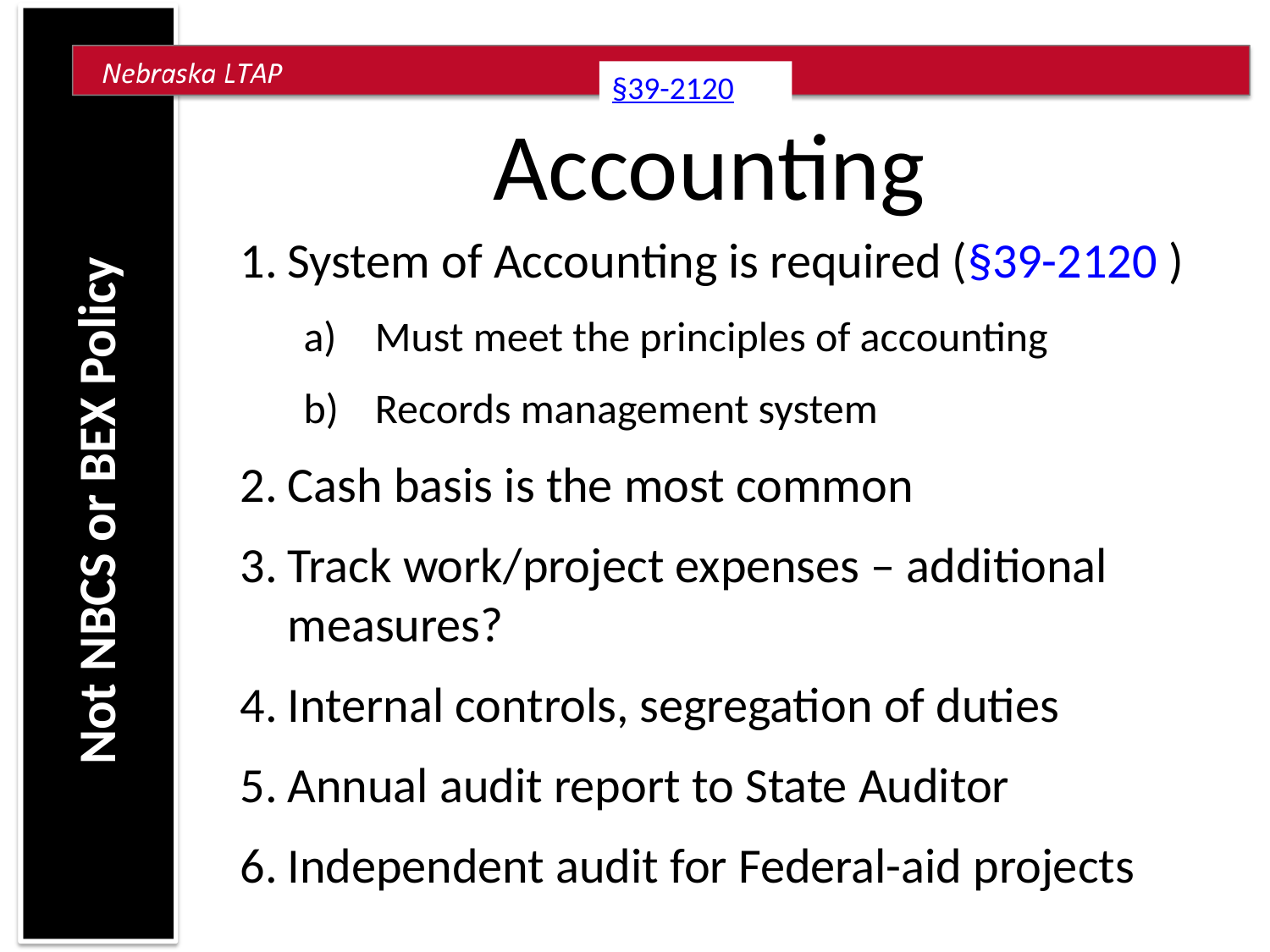

§39-2120
# Accounting
System of Accounting is required (§39-2120 )
Must meet the principles of accounting
Records management system
Cash basis is the most common
Track work/project expenses – additional measures?
Internal controls, segregation of duties
Annual audit report to State Auditor
Independent audit for Federal-aid projects
Not NBCS or BEX Policy